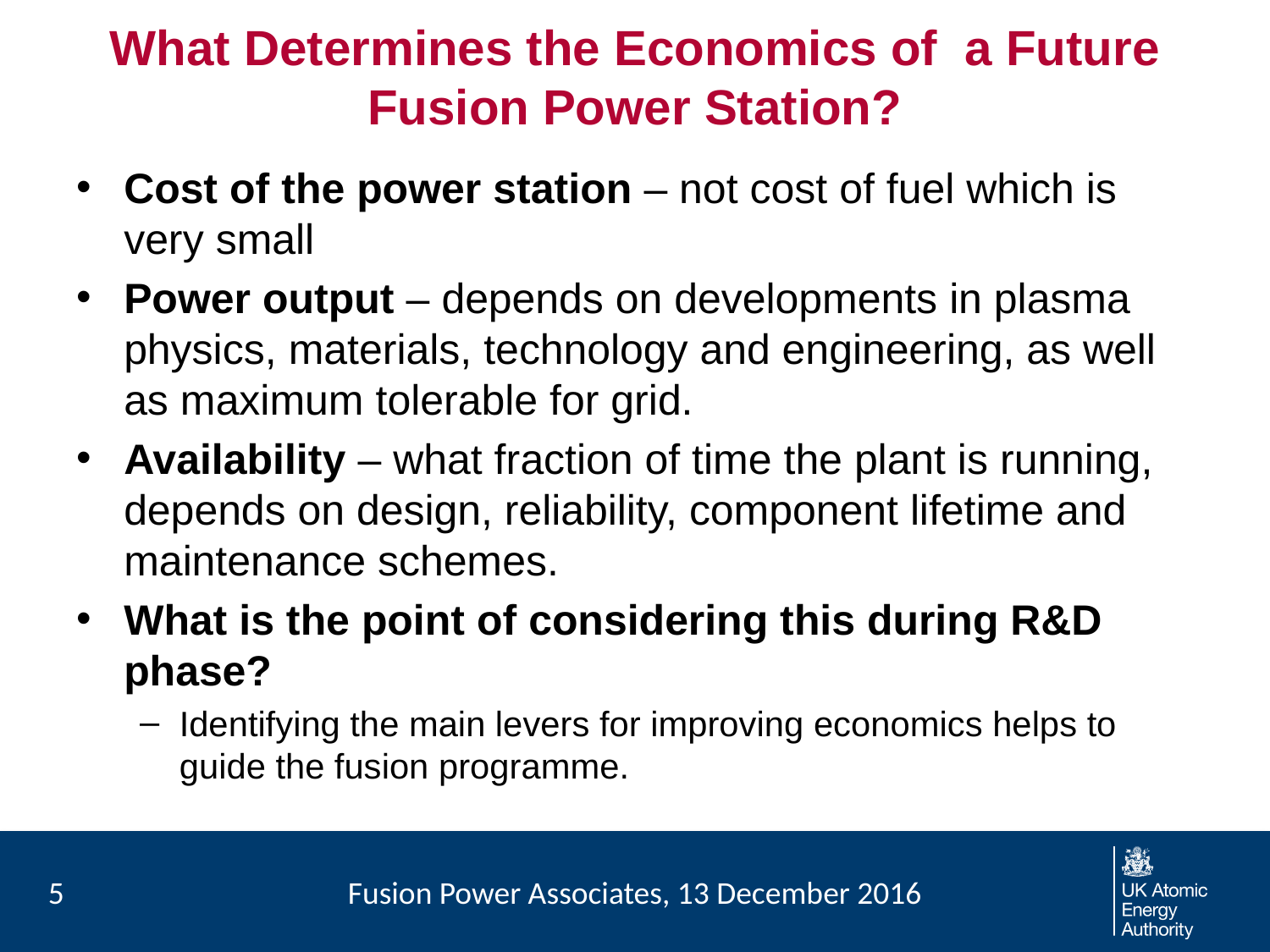

# What Determines the Economics of  a Future Fusion Power Station?
Cost of the power station – not cost of fuel which is very small
Power output – depends on developments in plasma physics, materials, technology and engineering, as well as maximum tolerable for grid.
Availability – what fraction of time the plant is running, depends on design, reliability, component lifetime and maintenance schemes.
What is the point of considering this during R&D phase?
Identifying the main levers for improving economics helps to guide the fusion programme.